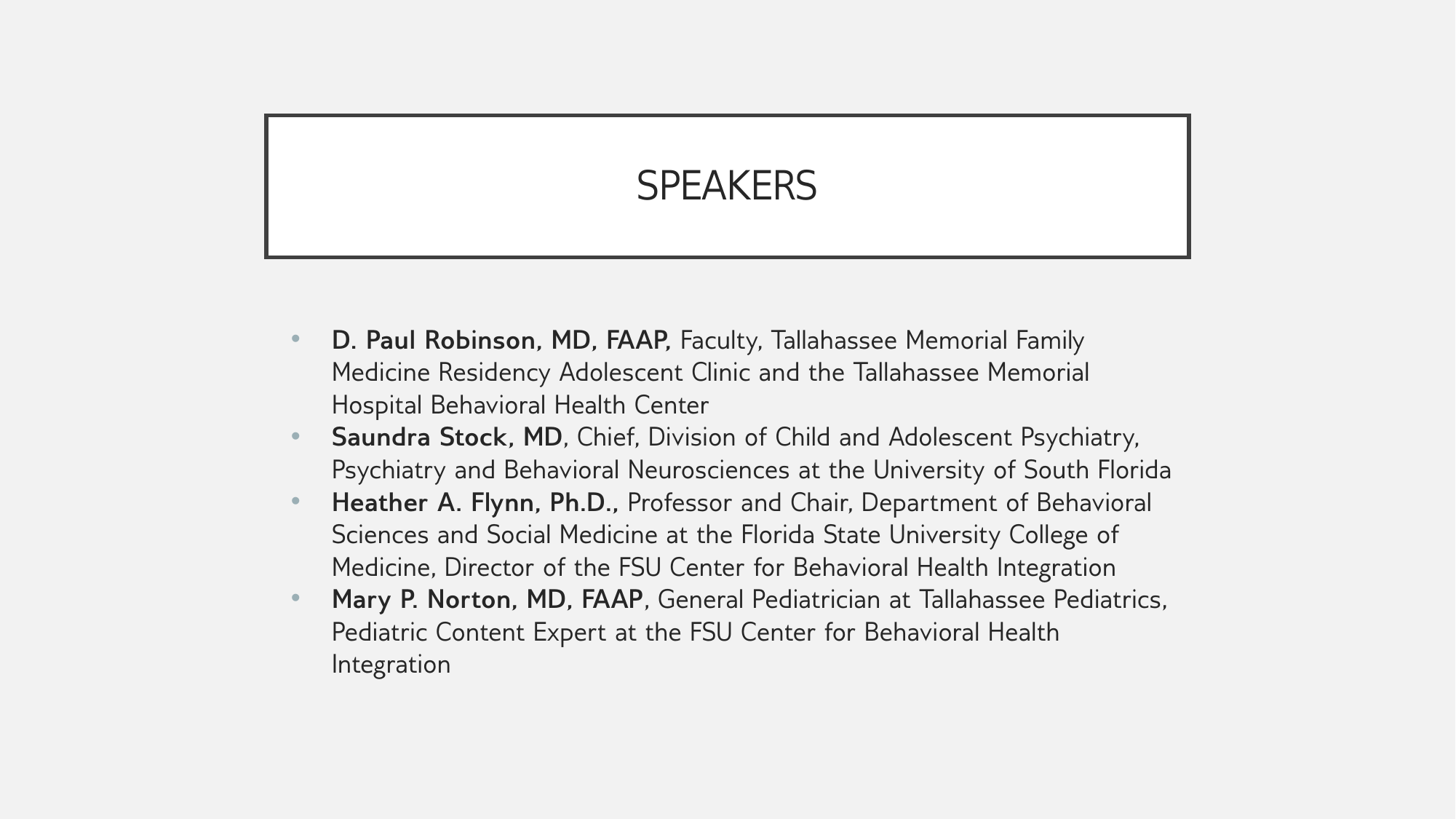

# SPEAKERS
D. Paul Robinson, MD, FAAP, Faculty, Tallahassee Memorial Family Medicine Residency Adolescent Clinic and the Tallahassee Memorial Hospital Behavioral Health Center
Saundra Stock, MD, Chief, Division of Child and Adolescent Psychiatry, Psychiatry and Behavioral Neurosciences at the University of South Florida
Heather A. Flynn, Ph.D., Professor and Chair, Department of Behavioral Sciences and Social Medicine at the Florida State University College of Medicine, Director of the FSU Center for Behavioral Health Integration
Mary P. Norton, MD, FAAP, General Pediatrician at Tallahassee Pediatrics, Pediatric Content Expert at the FSU Center for Behavioral Health Integration